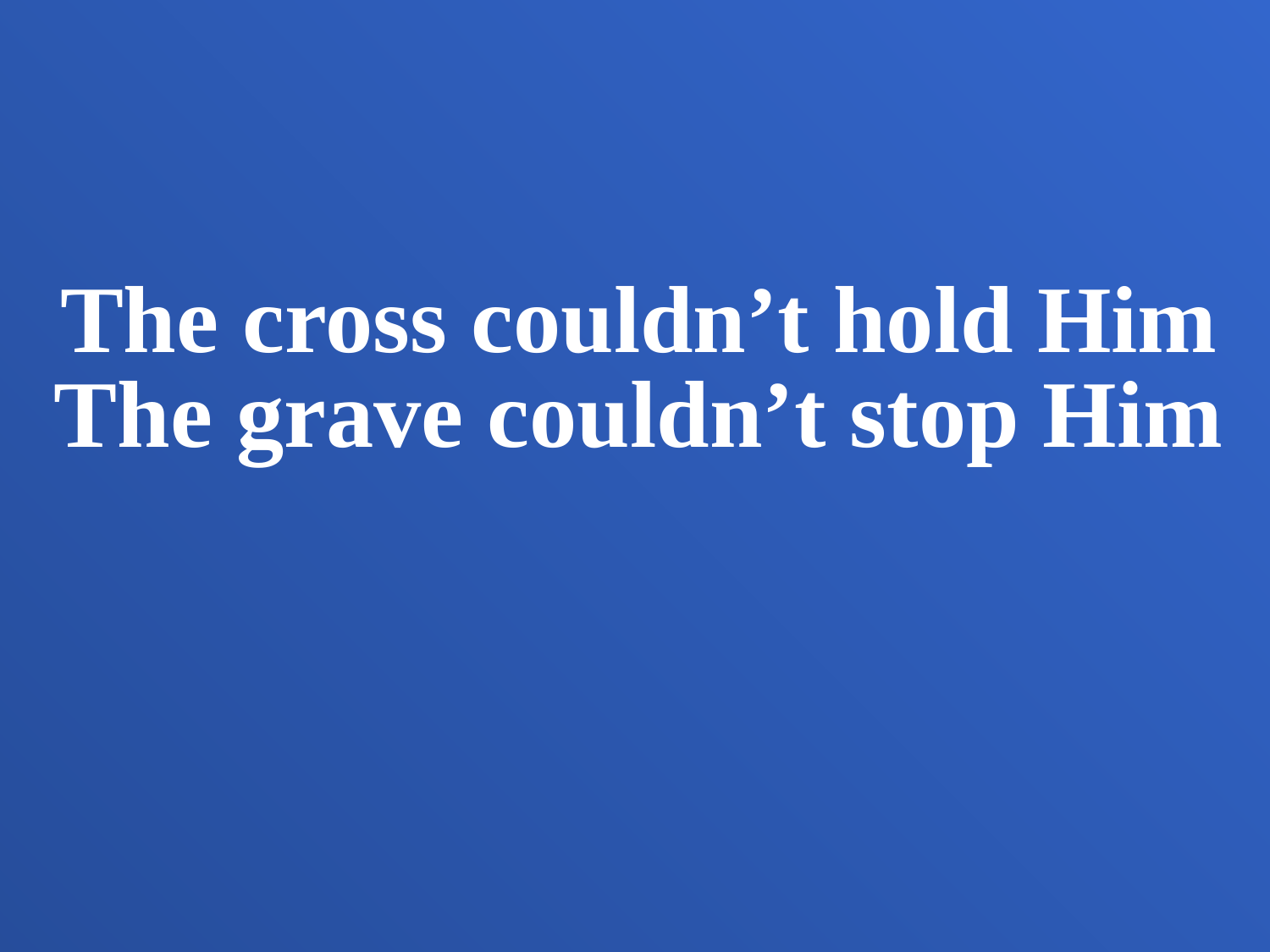

The cross couldn’t hold Him
The grave couldn’t stop Him